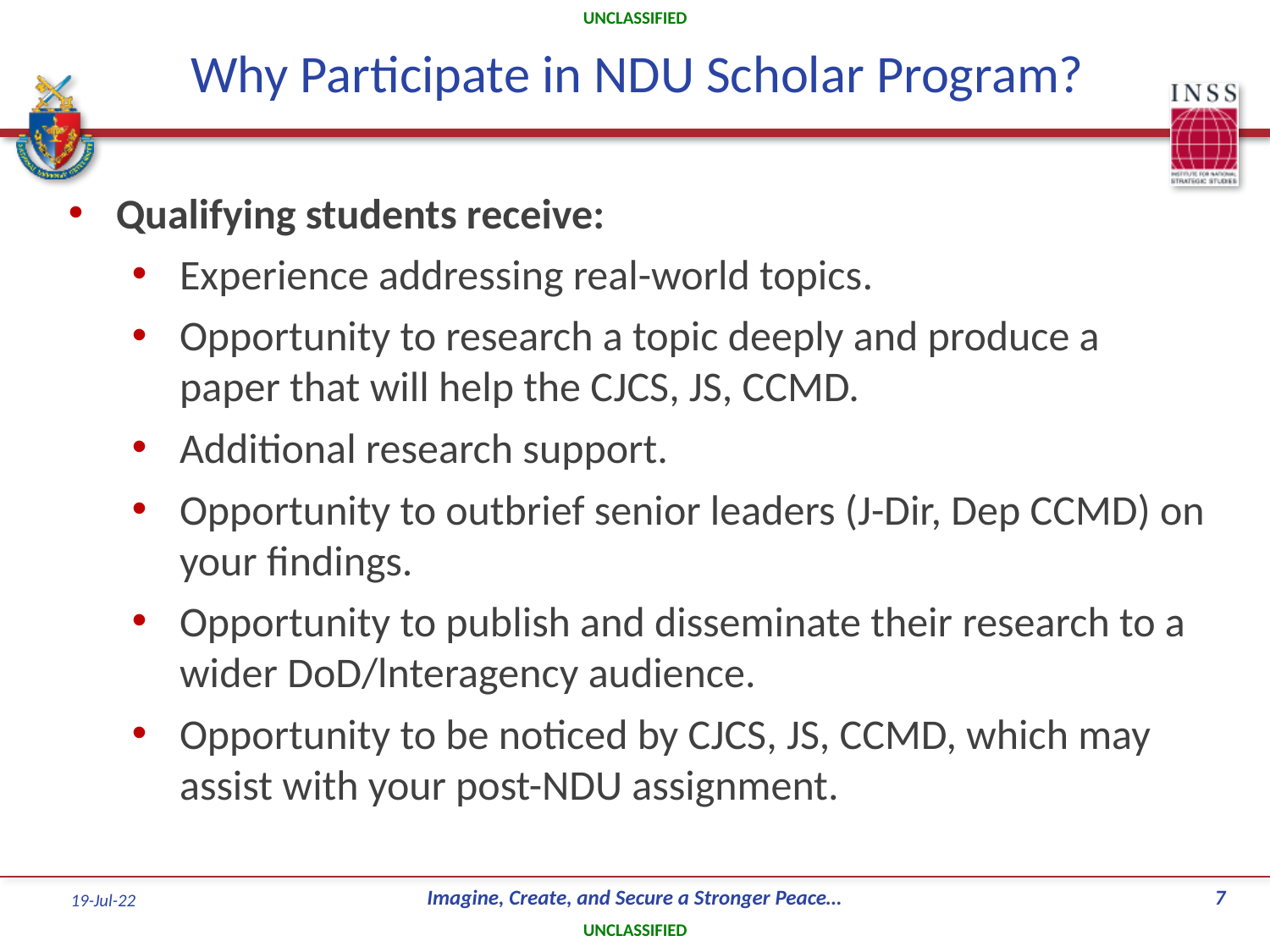

# Why Participate in NDU Scholar Program?
Qualifying students receive:
Experience addressing real-world topics​.
Opportunity to research a topic deeply and produce a paper that will help the CJCS, JS, CCMD.
Additional research support​.
Opportunity to outbrief senior leaders (J-Dir, Dep CCMD) on your findings.
Opportunity to publish and disseminate their research to a wider DoD/lnteragency audience.
Opportunity to be noticed by CJCS, JS, CCMD, which may assist with your post-NDU assignment.

7
19-Jul-22